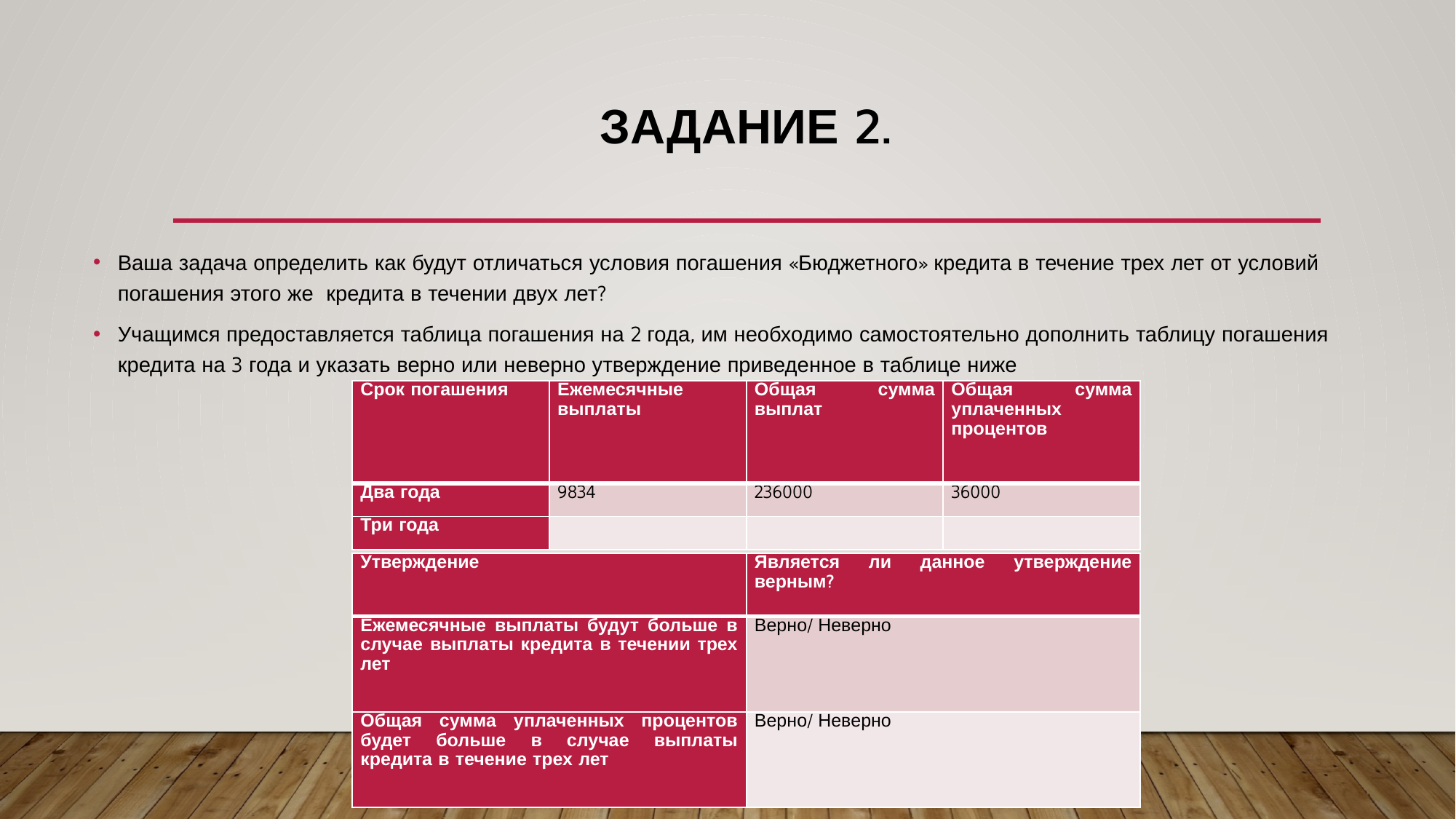

# Задание 2.
Ваша задача определить как будут отличаться условия погашения «Бюджетного» кредита в течение трех лет от условий погашения этого же  кредита в течении двух лет?
Учащимся предоставляется таблица погашения на 2 года, им необходимо самостоятельно дополнить таблицу погашения кредита на 3 года и указать верно или неверно утверждение приведенное в таблице ниже

| Срок погашения | Ежемесячные выплаты | Общая сумма выплат | Общая сумма уплаченных процентов |
| --- | --- | --- | --- |
| Два года | 9834 | 236000 | 36000 |
| Три года |  |  |  |
| Утверждение | Является ли данное утверждение верным? |
| --- | --- |
| Ежемесячные выплаты будут больше в случае выплаты кредита в течении трех лет | Верно/ Неверно |
| Общая сумма уплаченных процентов будет больше в случае выплаты кредита в течение трех лет | Верно/ Неверно |